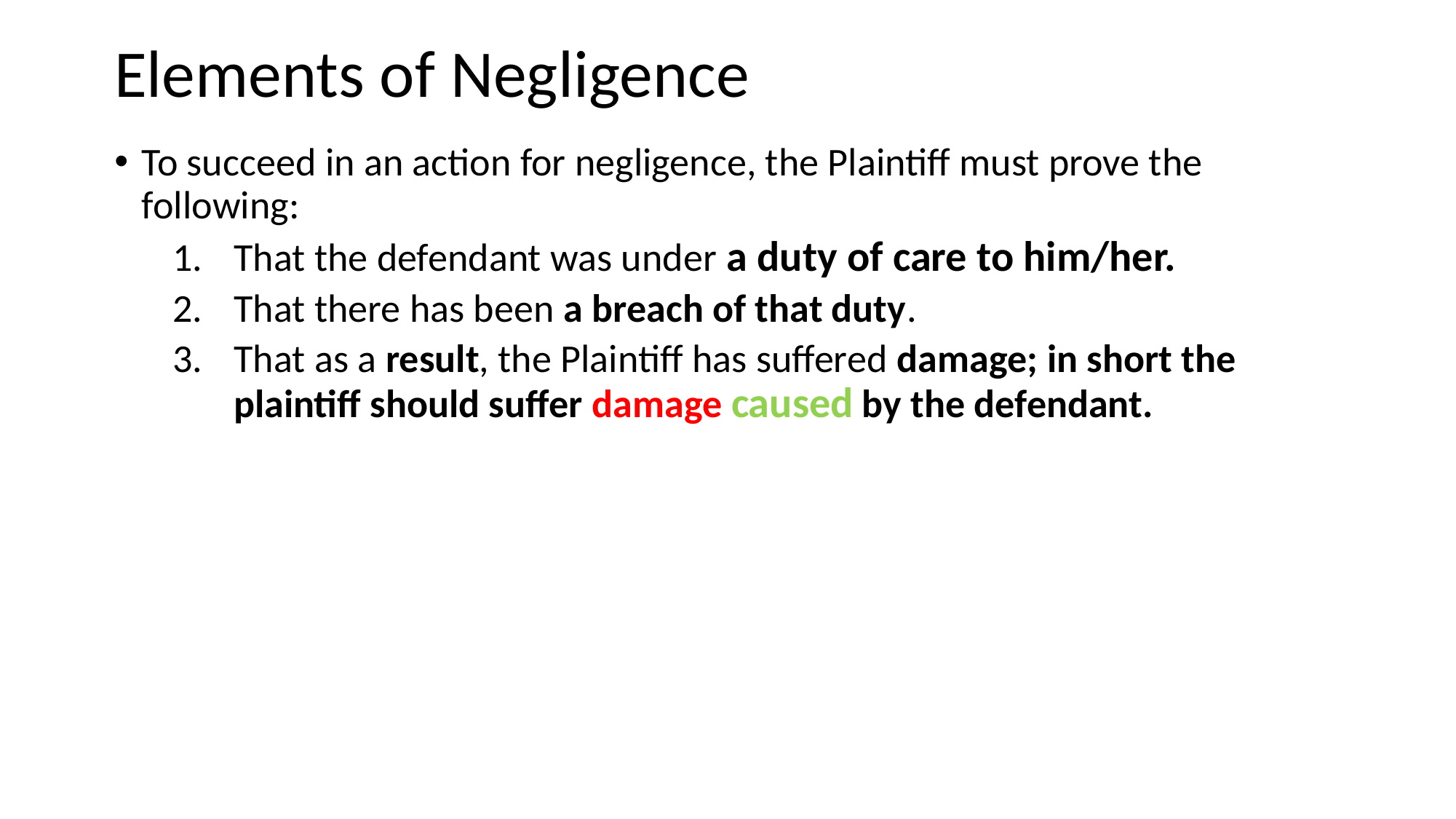

# Elements of Negligence
To succeed in an action for negligence, the Plaintiff must prove the following:
That the defendant was under a duty of care to him/her.
That there has been a breach of that duty.
That as a result, the Plaintiff has suffered damage; in short the plaintiff should suffer damage caused by the defendant.